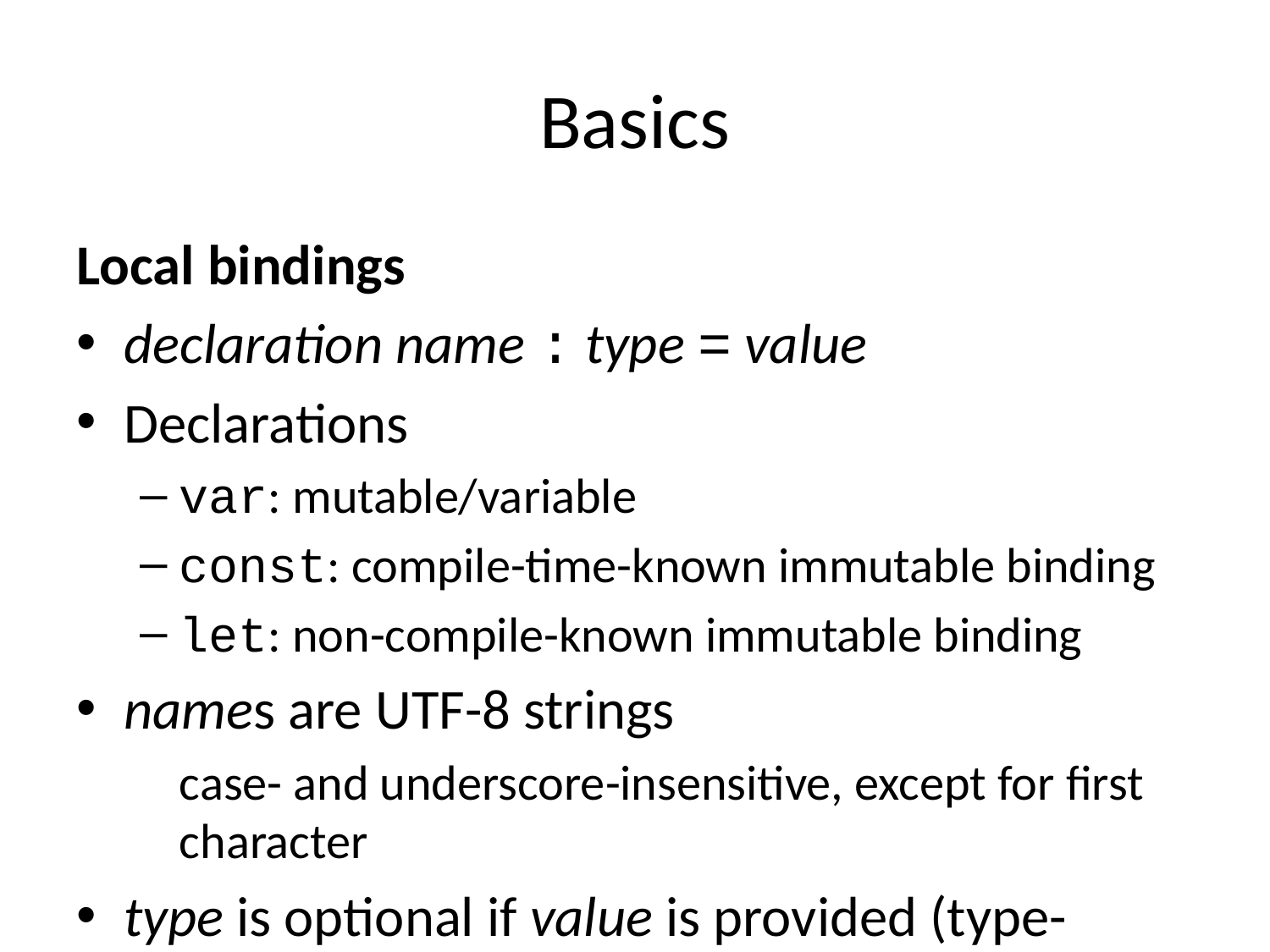

# Basics
Local bindings
declaration name : type = value
Declarations
var: mutable/variable
const: compile-time-known immutable binding
let: non-compile-known immutable binding
names are UTF-8 strings
case- and underscore-insensitive, except for first character
type is optional if value is provided (type-inference)
Multiple declaration syntax is supported